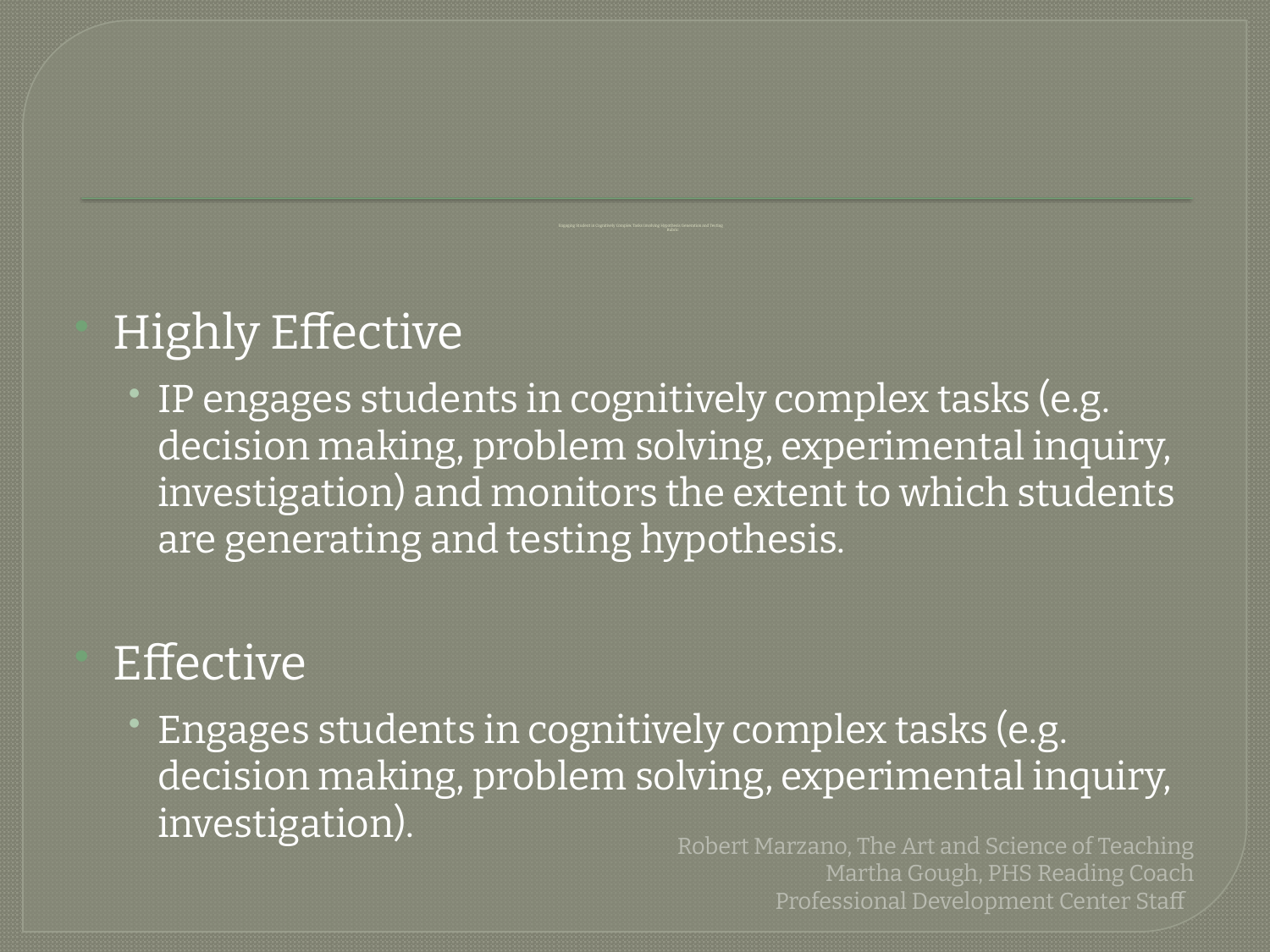

# Engaging Student in Cognitively Complex Tasks Involving Hypothesis Generation and Testing Rubric

Highly Effective
IP engages students in cognitively complex tasks (e.g. decision making, problem solving, experimental inquiry, investigation) and monitors the extent to which students are generating and testing hypothesis.

Effective
Engages students in cognitively complex tasks (e.g. decision making, problem solving, experimental inquiry, investigation).
Robert Marzano, The Art and Science of Teaching Martha Gough, PHS Reading Coach
Professional Development Center Staff